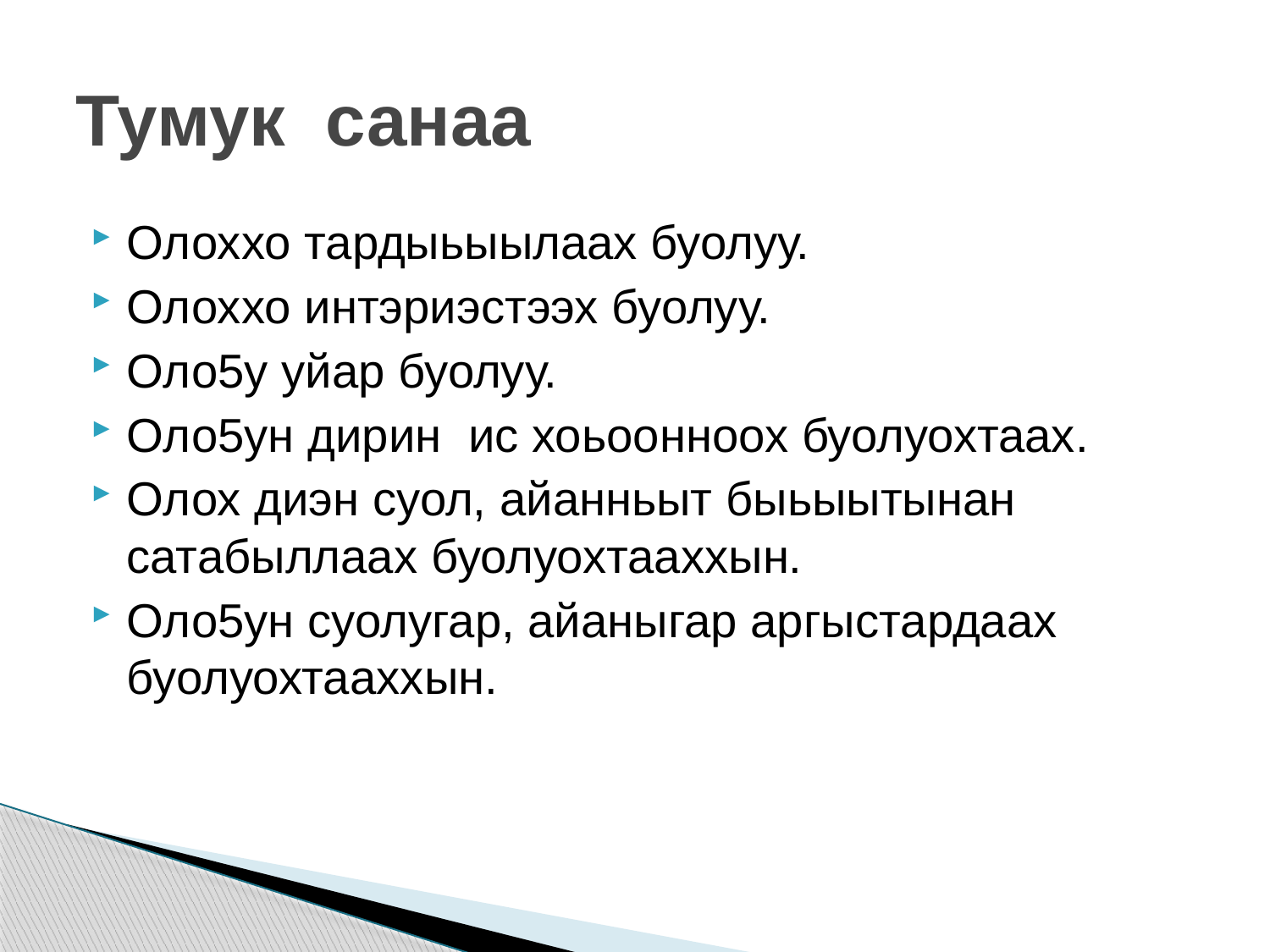

# Тумук  санаа
Олоххо тардыьыылаах буолуу.
Олоххо интэриэстээх буолуу.
Оло5у уйар буолуу.
Оло5ун дирин  ис хоьоонноох буолуохтаах.
Олох диэн суол, айанньыт быьыытынан сатабыллаах буолуохтааххын.
Оло5ун суолугар, айаныгар аргыстардаах буолуохтааххын.